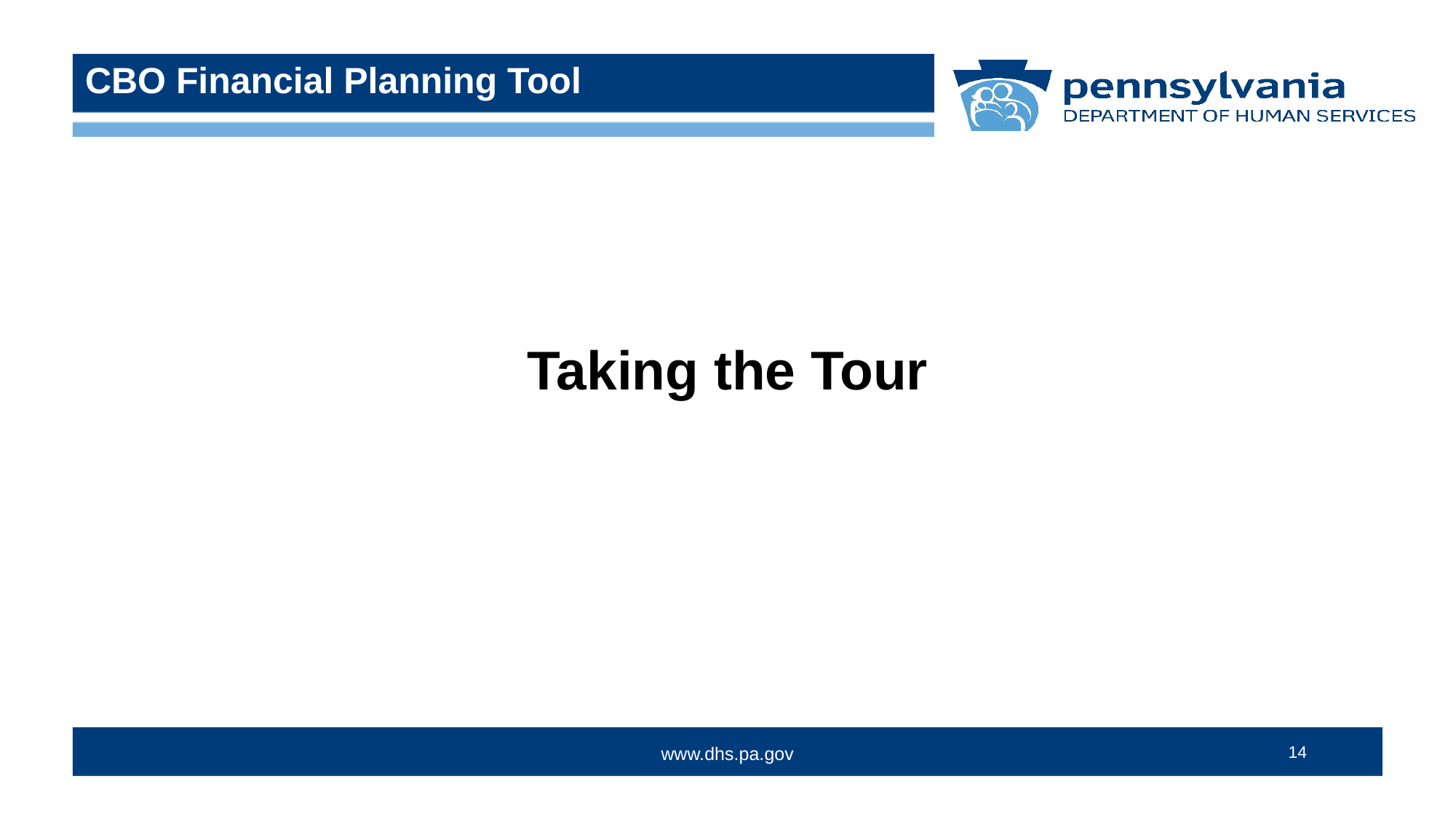

CBO Financial Planning Tool
Taking the Tour
14